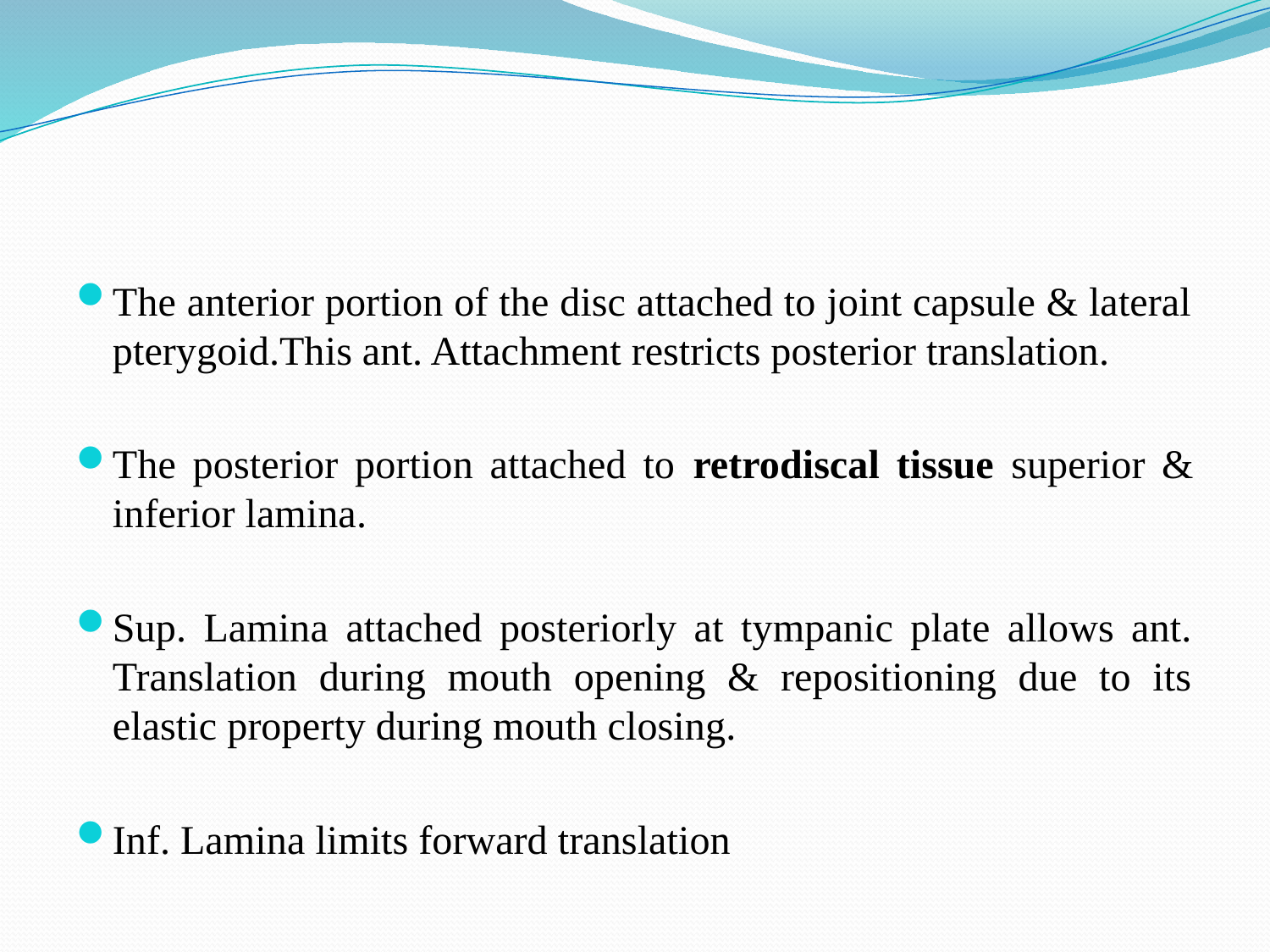

#
The anterior portion of the disc attached to joint capsule & lateral pterygoid.This ant. Attachment restricts posterior translation.

The posterior portion attached to retrodiscal tissue superior & inferior lamina.

Sup. Lamina attached posteriorly at tympanic plate allows ant. Translation during mouth opening & repositioning due to its elastic property during mouth closing.

Inf. Lamina limits forward translation